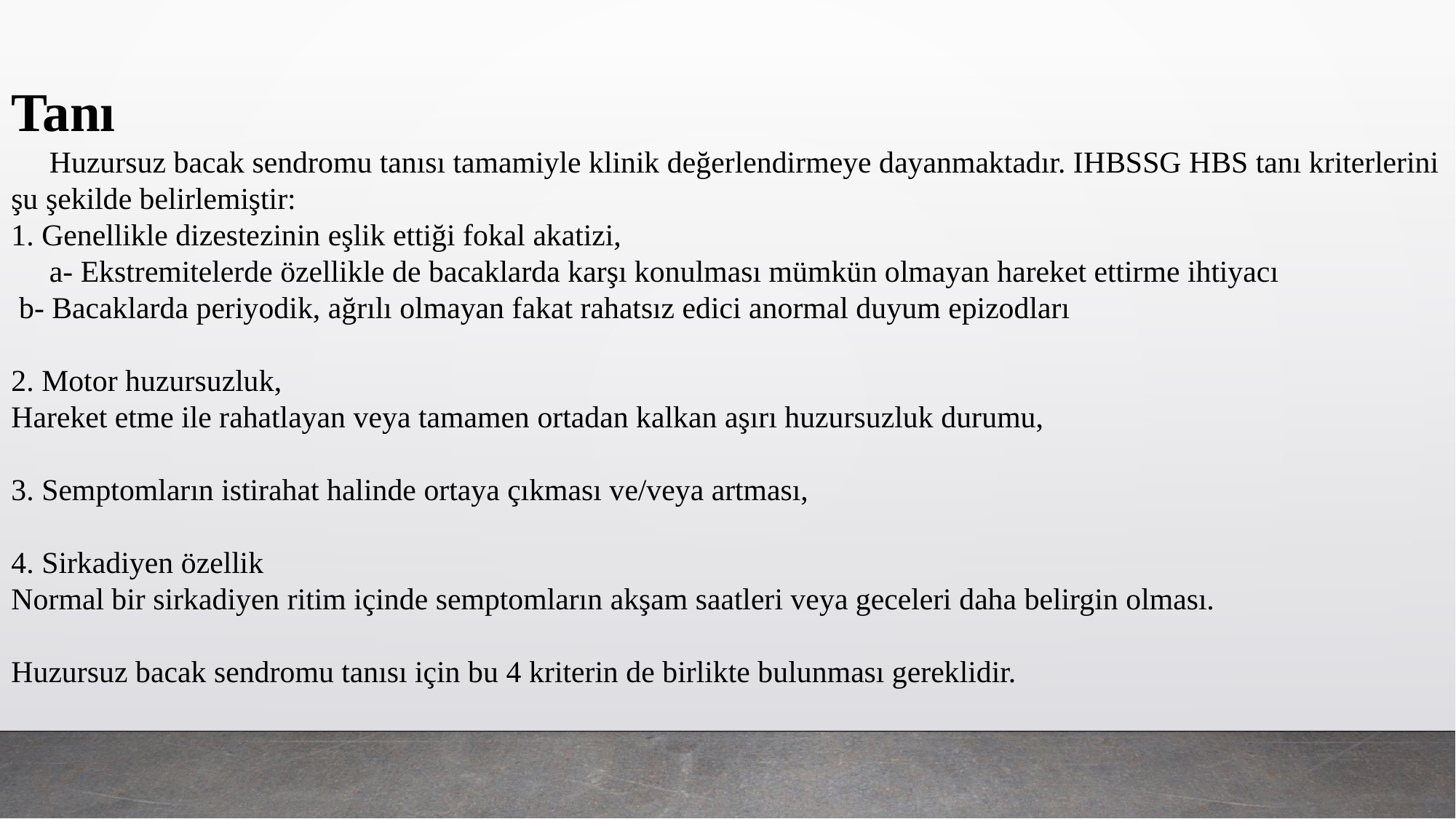

Tanı
     Huzursuz bacak sendromu tanısı tamamiyle klinik değerlendirmeye dayanmaktadır. IHBSSG HBS tanı kriterlerini şu şekilde belirlemiştir:
1. Genellikle dizestezinin eşlik ettiği fokal akatizi,
     a- Ekstremitelerde özellikle de bacaklarda karşı konulması mümkün olmayan hareket ettirme ihtiyacı
 b- Bacaklarda periyodik, ağrılı olmayan fakat rahatsız edici anormal duyum epizodları

2. Motor huzursuzluk,
Hareket etme ile rahatlayan veya tamamen ortadan kalkan aşırı huzursuzluk durumu,

3. Semptomların istirahat halinde ortaya çıkması ve/veya artması,

4. Sirkadiyen özellik
Normal bir sirkadiyen ritim içinde semptomların akşam saatleri veya geceleri daha belirgin olması.

Huzursuz bacak sendromu tanısı için bu 4 kriterin de birlikte bulunması gereklidir.